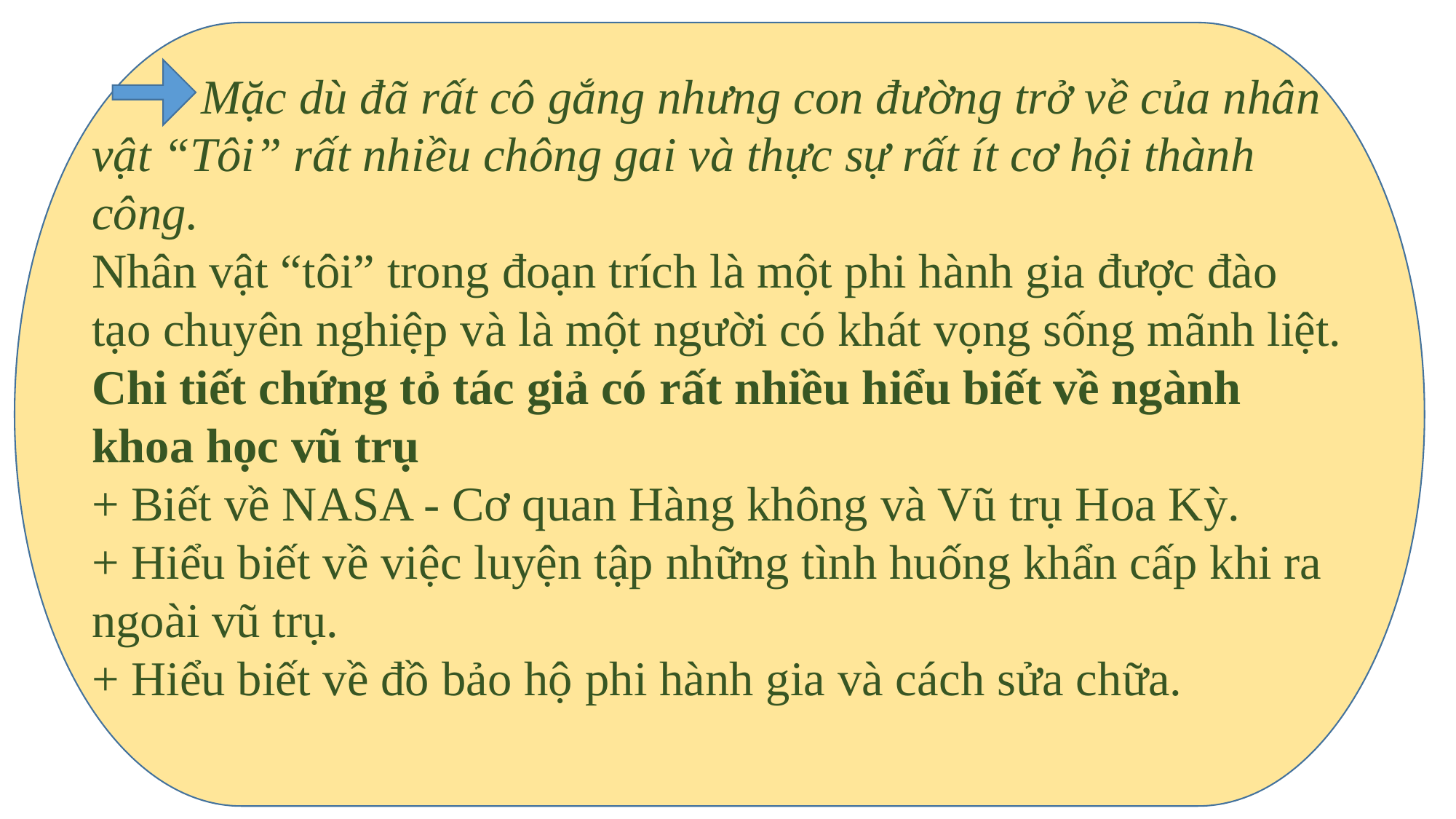

Mặc dù đã rất cô gắng nhưng con đường trở về của nhân vật “Tôi” rất nhiều chông gai và thực sự rất ít cơ hội thành công.
Nhân vật “tôi” trong đoạn trích là một phi hành gia được đào tạo chuyên nghiệp và là một người có khát vọng sống mãnh liệt.
Chi tiết chứng tỏ tác giả có rất nhiều hiểu biết về ngành khoa học vũ trụ
+ Biết về NASA - Cơ quan Hàng không và Vũ trụ Hoa Kỳ.
+ Hiểu biết về việc luyện tập những tình huống khẩn cấp khi ra ngoài vũ trụ.
+ Hiểu biết về đồ bảo hộ phi hành gia và cách sửa chữa.